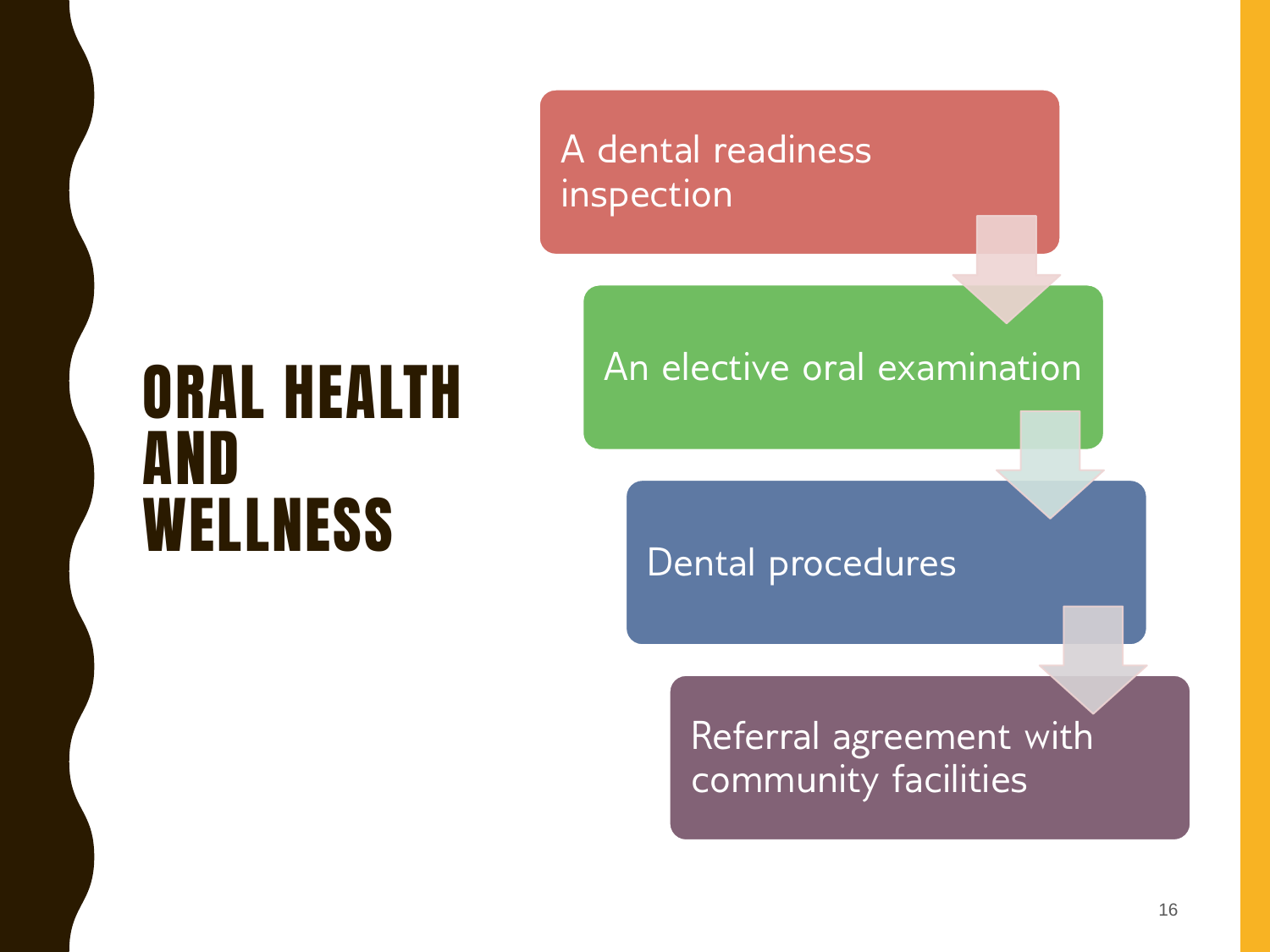

# Oral Health and Wellness
A dental readiness inspection
An elective oral examination
Dental procedures
Referral agreement with community facilities

16